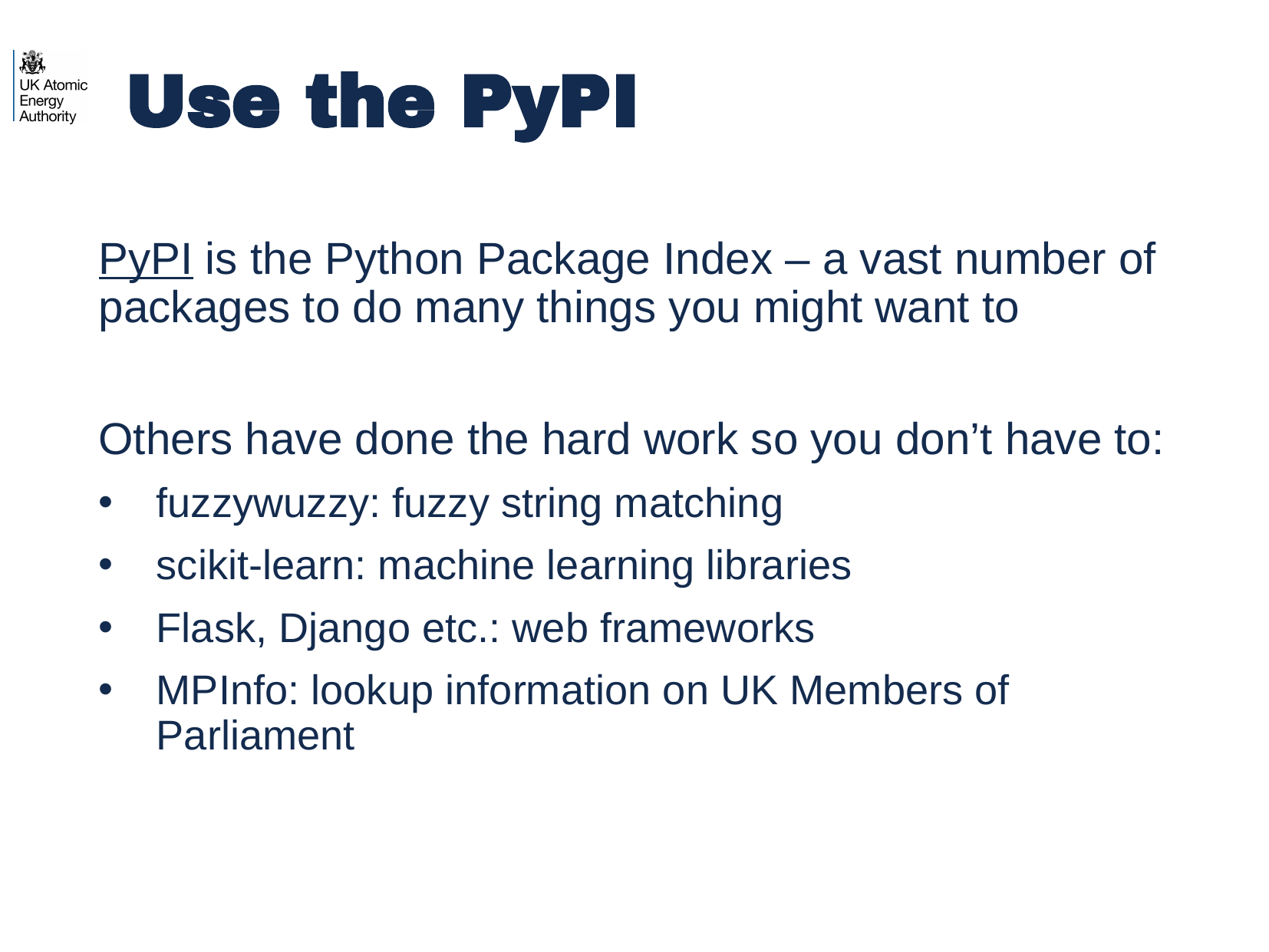

# Use the PyPI
PyPI is the Python Package Index – a vast number of packages to do many things you might want to

Others have done the hard work so you don’t have to:
fuzzywuzzy: fuzzy string matching
scikit-learn: machine learning libraries
Flask, Django etc.: web frameworks
MPInfo: lookup information on UK Members of Parliament